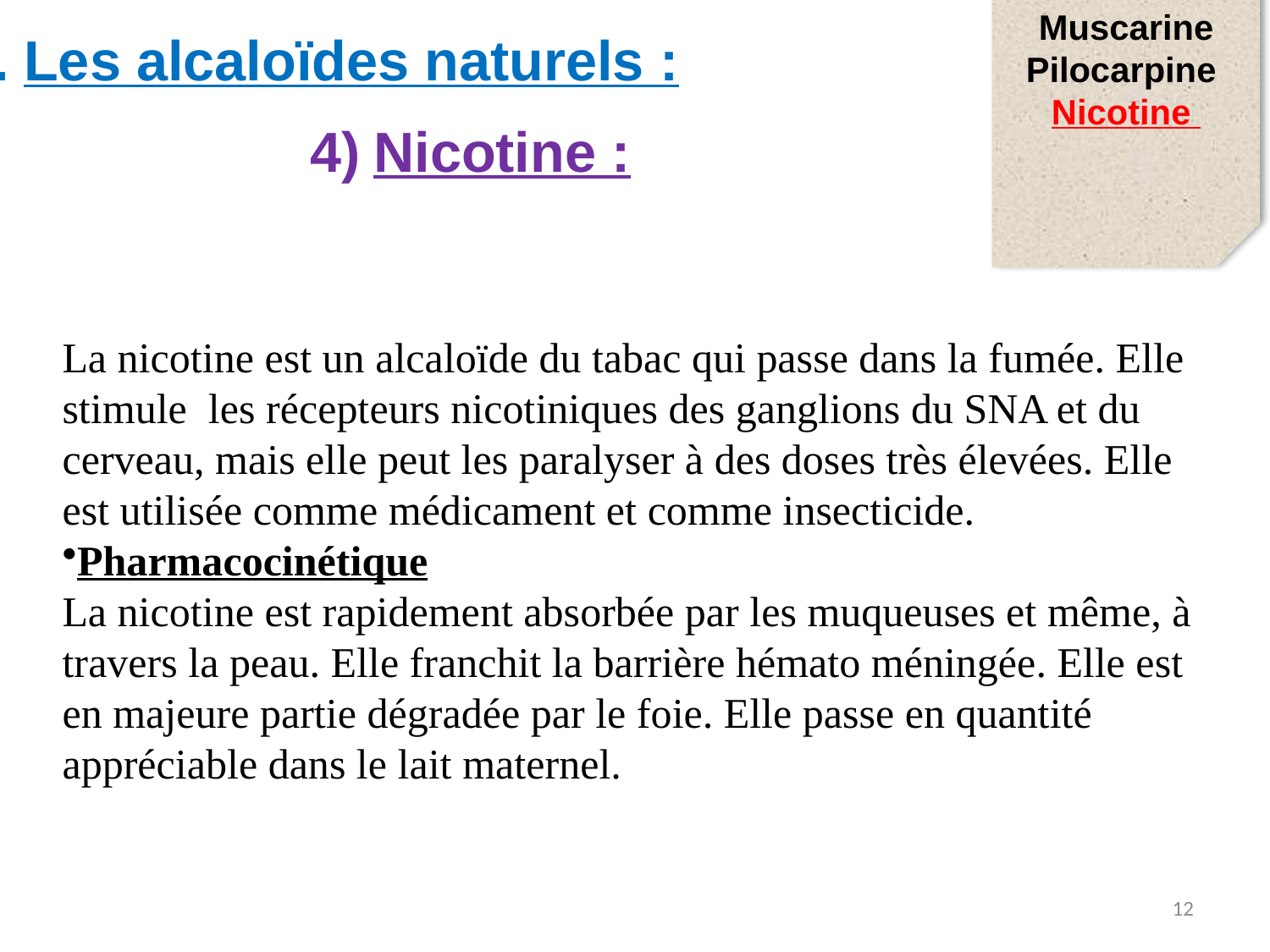

Muscarine
Pilocarpine
Nicotine

Les alcaloïdes naturels :
Nicotine :
La nicotine est un alcaloïde du tabac qui passe dans la fumée. Elle stimule  les récepteurs nicotiniques des ganglions du SNA et du cerveau, mais elle peut les paralyser à des doses très élevées. Elle est utilisée comme médicament et comme insecticide.
Pharmacocinétique
La nicotine est rapidement absorbée par les muqueuses et même, à travers la peau. Elle franchit la barrière hémato méningée. Elle est en majeure partie dégradée par le foie. Elle passe en quantité appréciable dans le lait maternel.
12